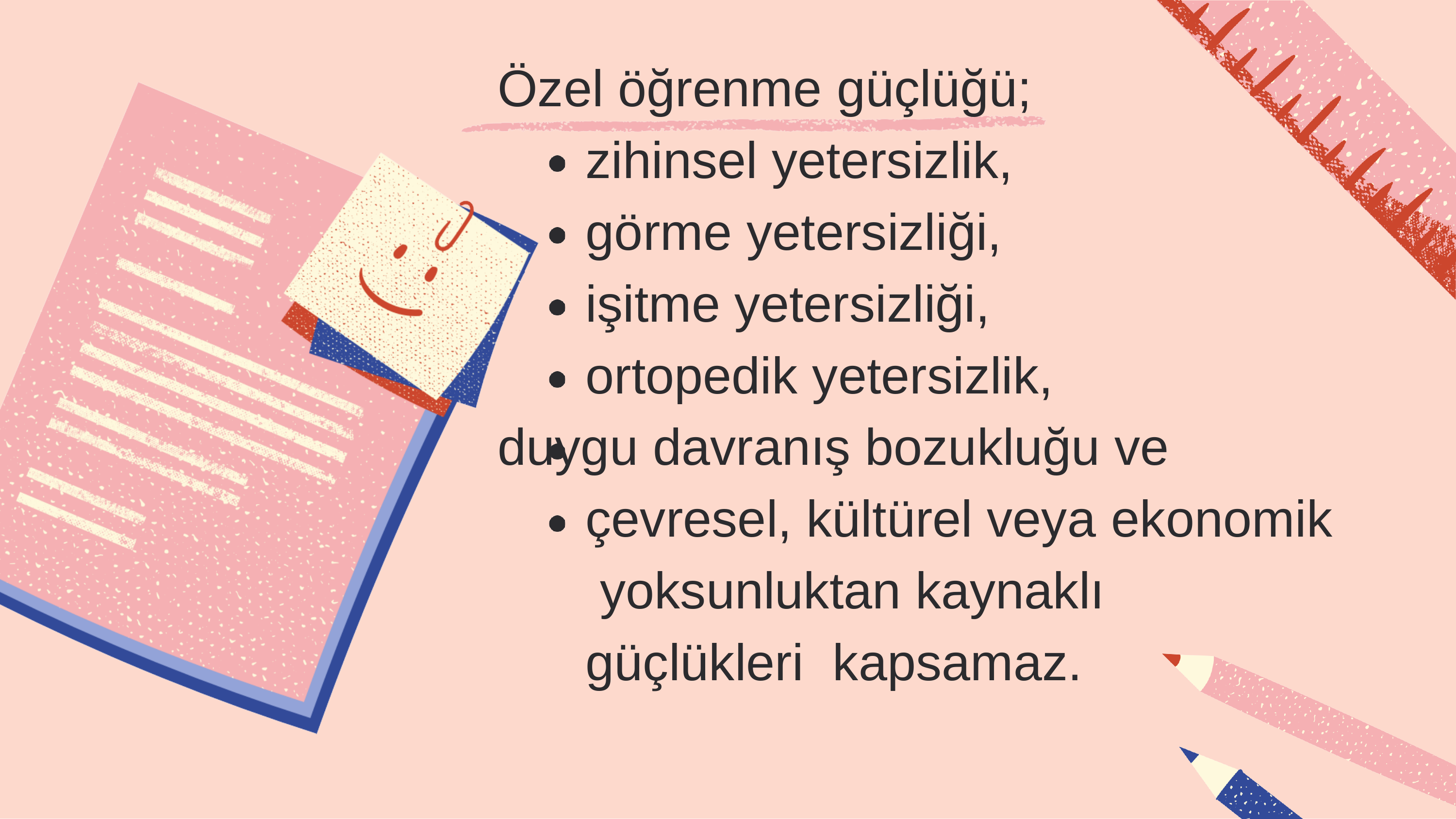

Özel öğrenme güçlüğü;  zihinsel yetersizlik,  görme yetersizliği,  işitme yetersizliği,  ortopedik yetersizlik,
duygu davranış bozukluğu ve  çevresel, kültürel veya ekonomik  yoksunluktan kaynaklı güçlükleri  kapsamaz.

9